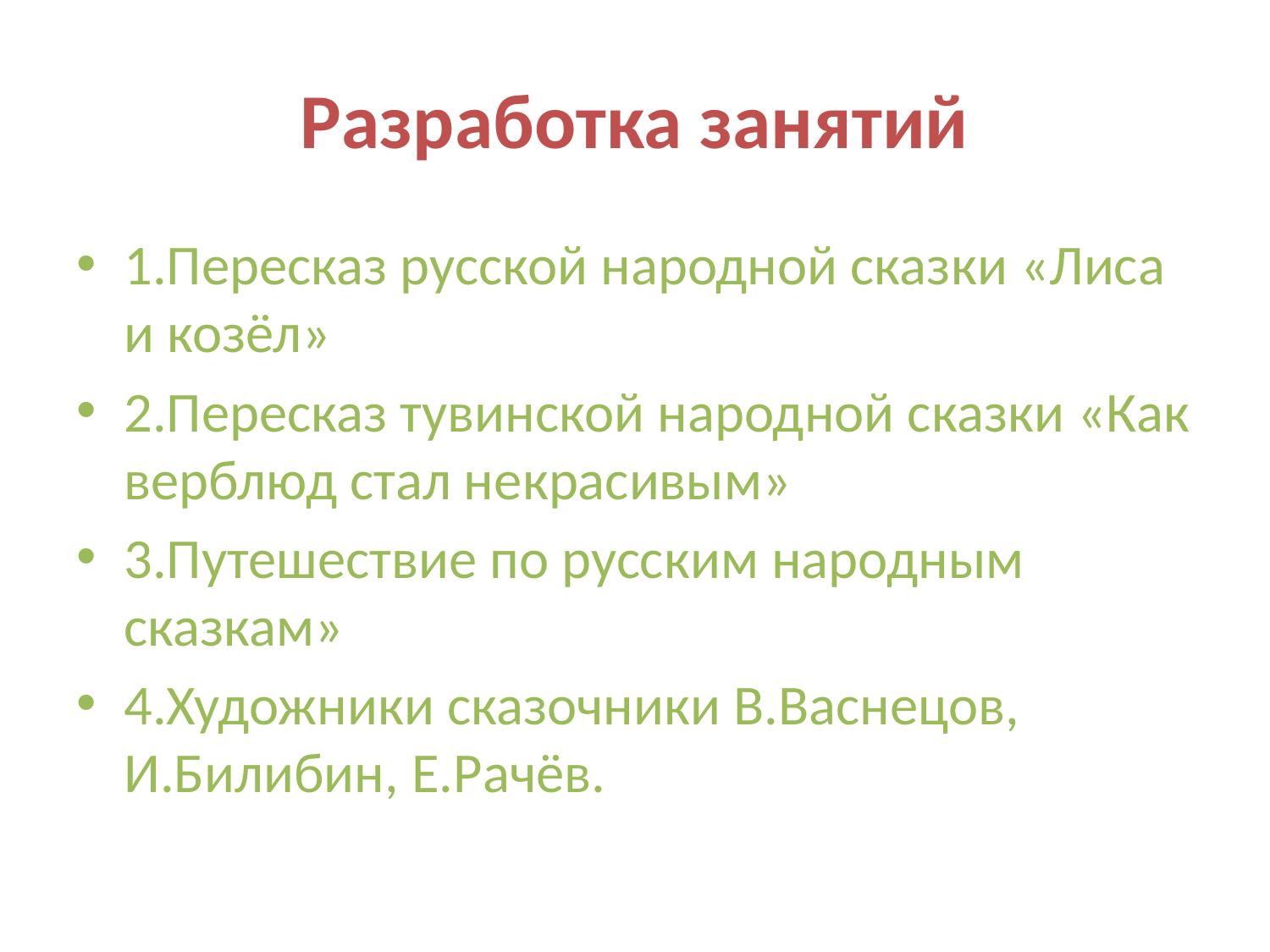

# Разработка занятий
1.Пересказ русской народной сказки «Лиса и козёл»
2.Пересказ тувинской народной сказки «Как верблюд стал некрасивым»
3.Путешествие по русским народным сказкам»
4.Художники сказочники В.Васнецов, И.Билибин, Е.Рачёв.